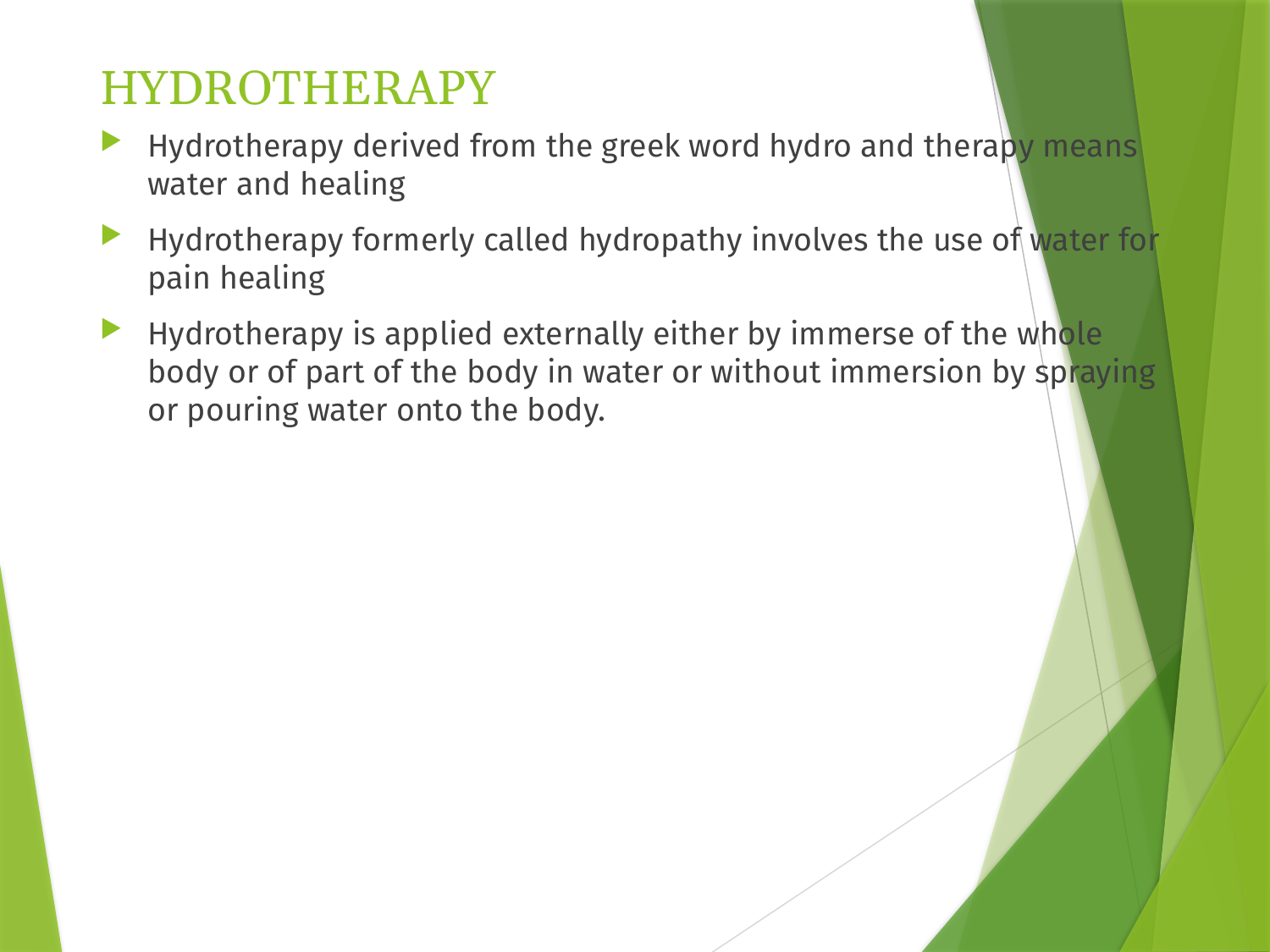

# HYDROTHERAPY
Hydrotherapy derived from the greek word hydro and therapy means water and healing
Hydrotherapy formerly called hydropathy involves the use of water for pain healing
Hydrotherapy is applied externally either by immerse of the whole body or of part of the body in water or without immersion by spraying or pouring water onto the body.